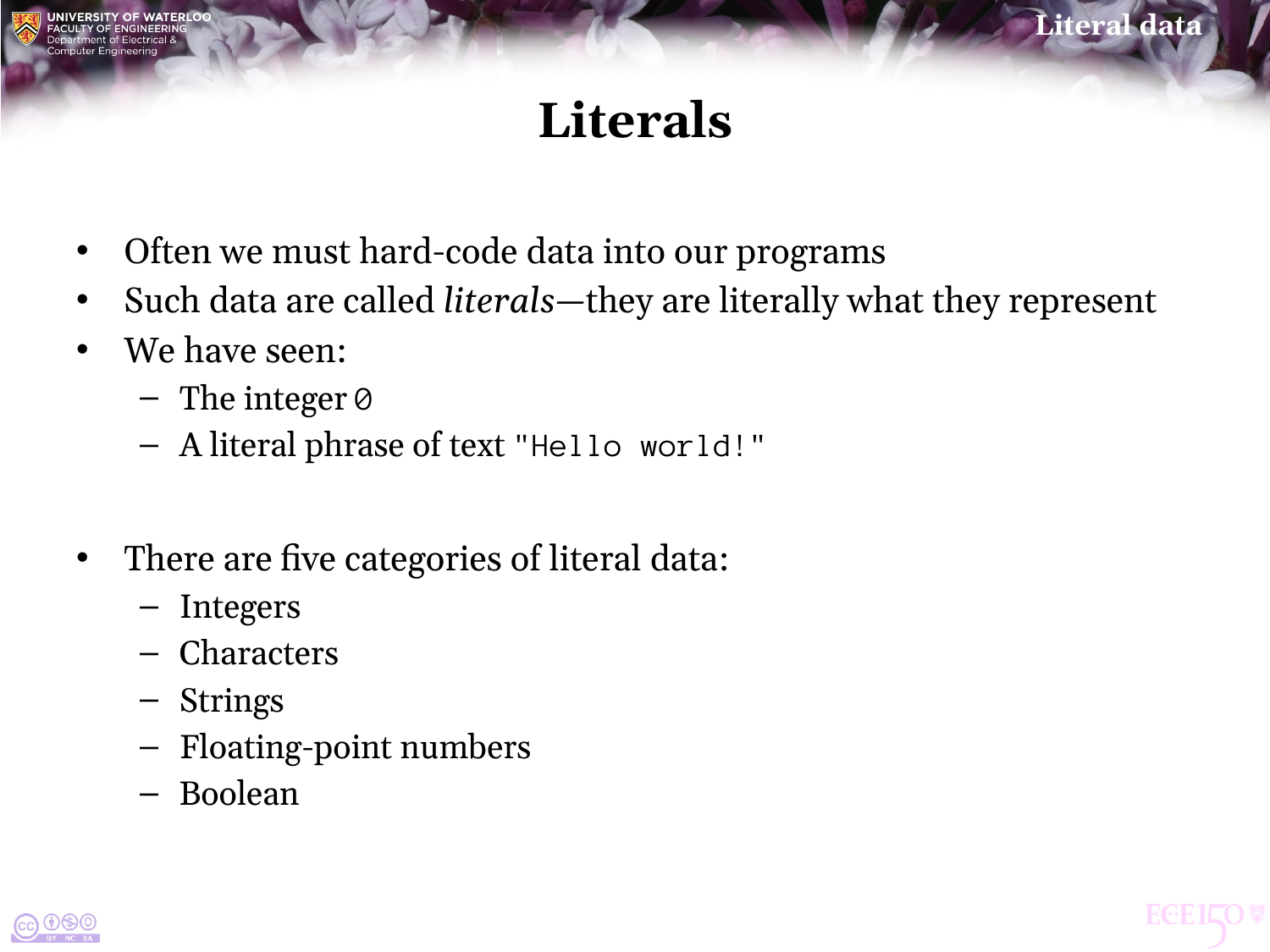

# Literals
Often we must hard-code data into our programs
Such data are called literals—they are literally what they represent
We have seen:
The integer 0
A literal phrase of text "Hello world!"

There are five categories of literal data:
Integers
Characters
Strings
Floating-point numbers
Boolean